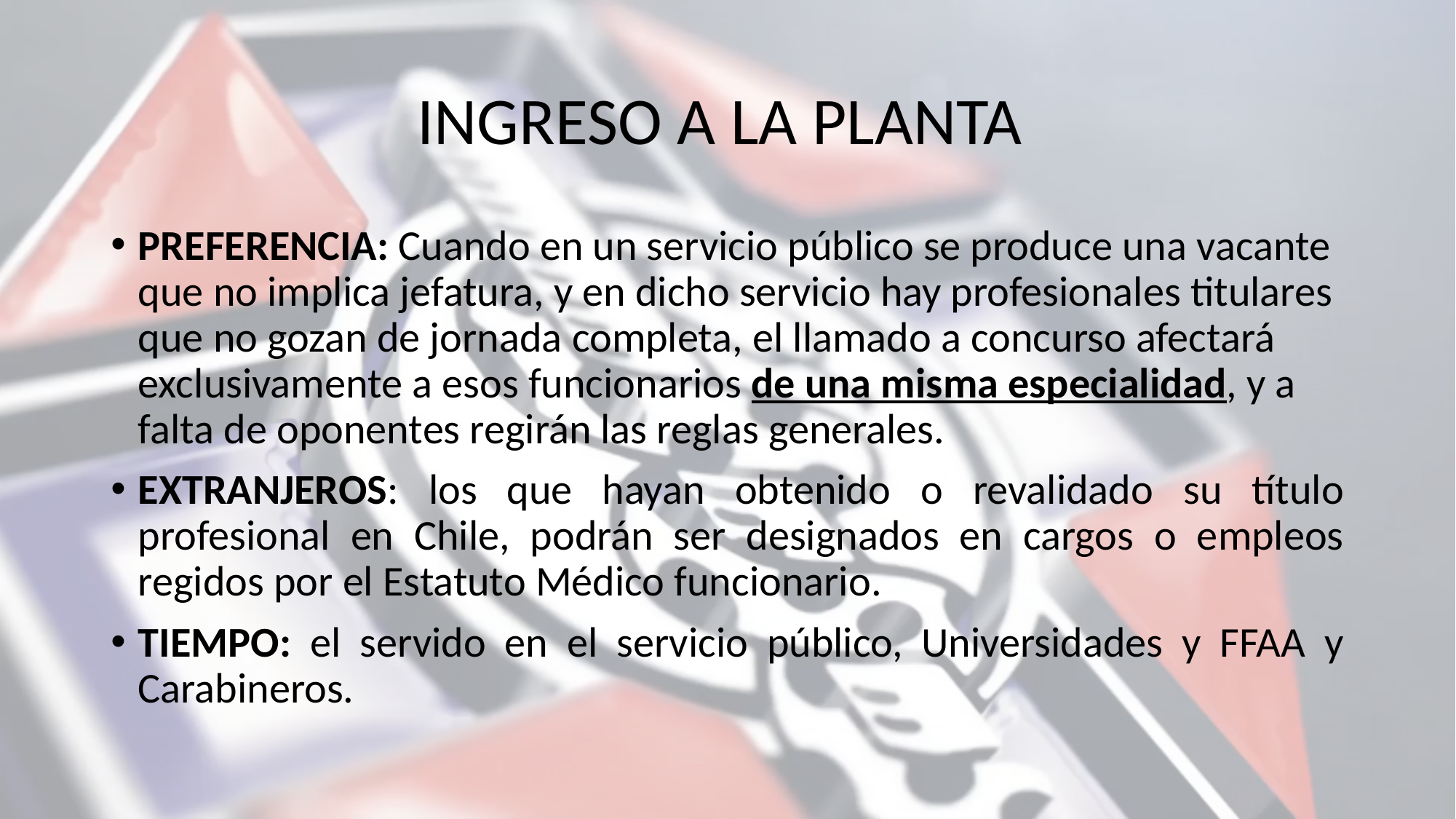

# INGRESO A LA PLANTA
PREFERENCIA: Cuando en un servicio público se produce una vacante que no implica jefatura, y en dicho servicio hay profesionales titulares que no gozan de jornada completa, el llamado a concurso afectará exclusivamente a esos funcionarios de una misma especialidad, y a falta de oponentes regirán las reglas generales.
EXTRANJEROS: los que hayan obtenido o revalidado su título profesional en Chile, podrán ser designados en cargos o empleos regidos por el Estatuto Médico funcionario.
TIEMPO: el servido en el servicio público, Universidades y FFAA y Carabineros.